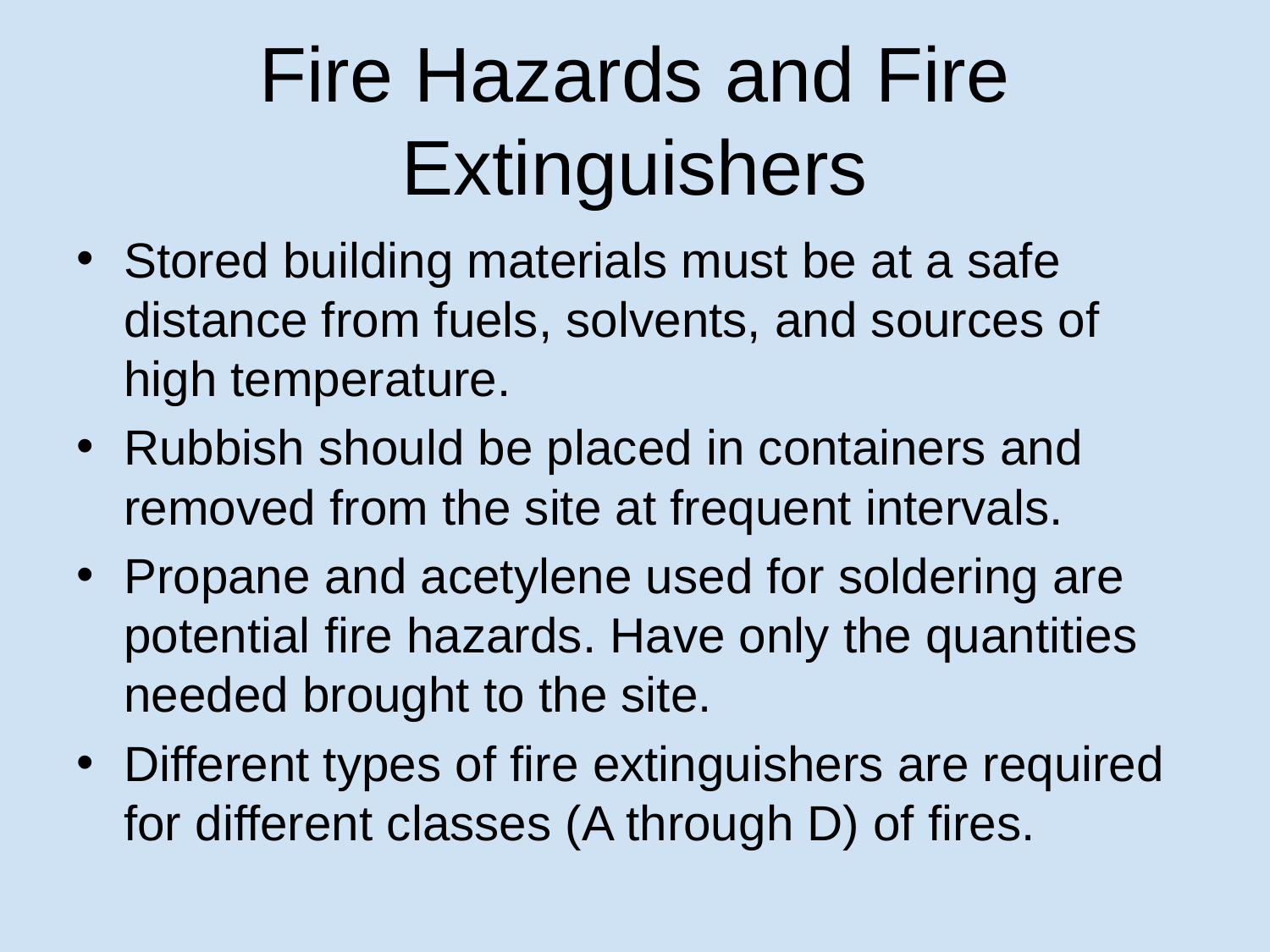

# Fire Hazards and Fire Extinguishers
Stored building materials must be at a safe distance from fuels, solvents, and sources of high temperature.
Rubbish should be placed in containers and removed from the site at frequent intervals.
Propane and acetylene used for soldering are potential fire hazards. Have only the quantities needed brought to the site.
Different types of fire extinguishers are required for different classes (A through D) of fires.